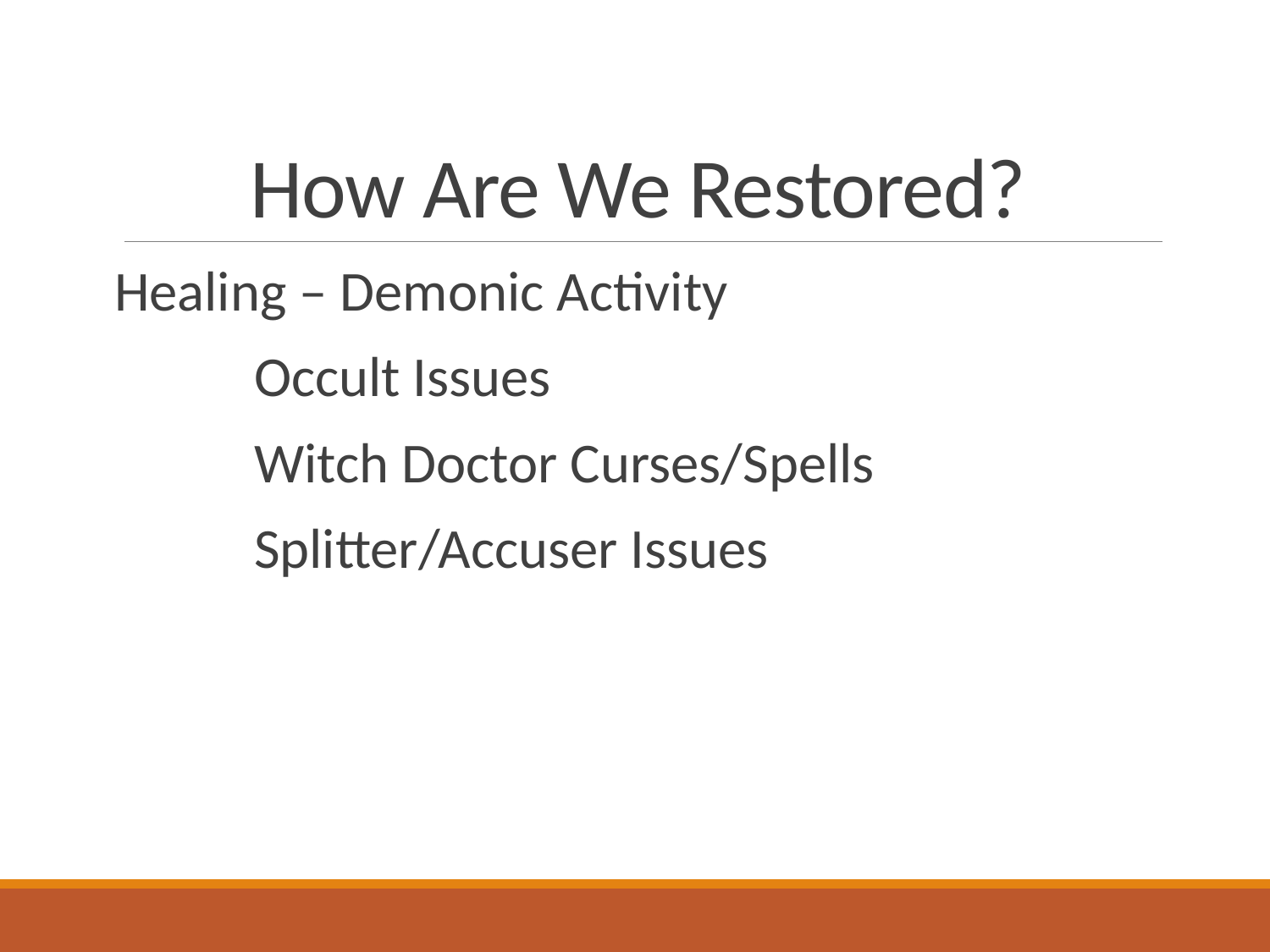

# How Are We Restored?
Healing – Demonic Activity
           Occult Issues
           Witch Doctor Curses/Spells
           Splitter/Accuser Issues